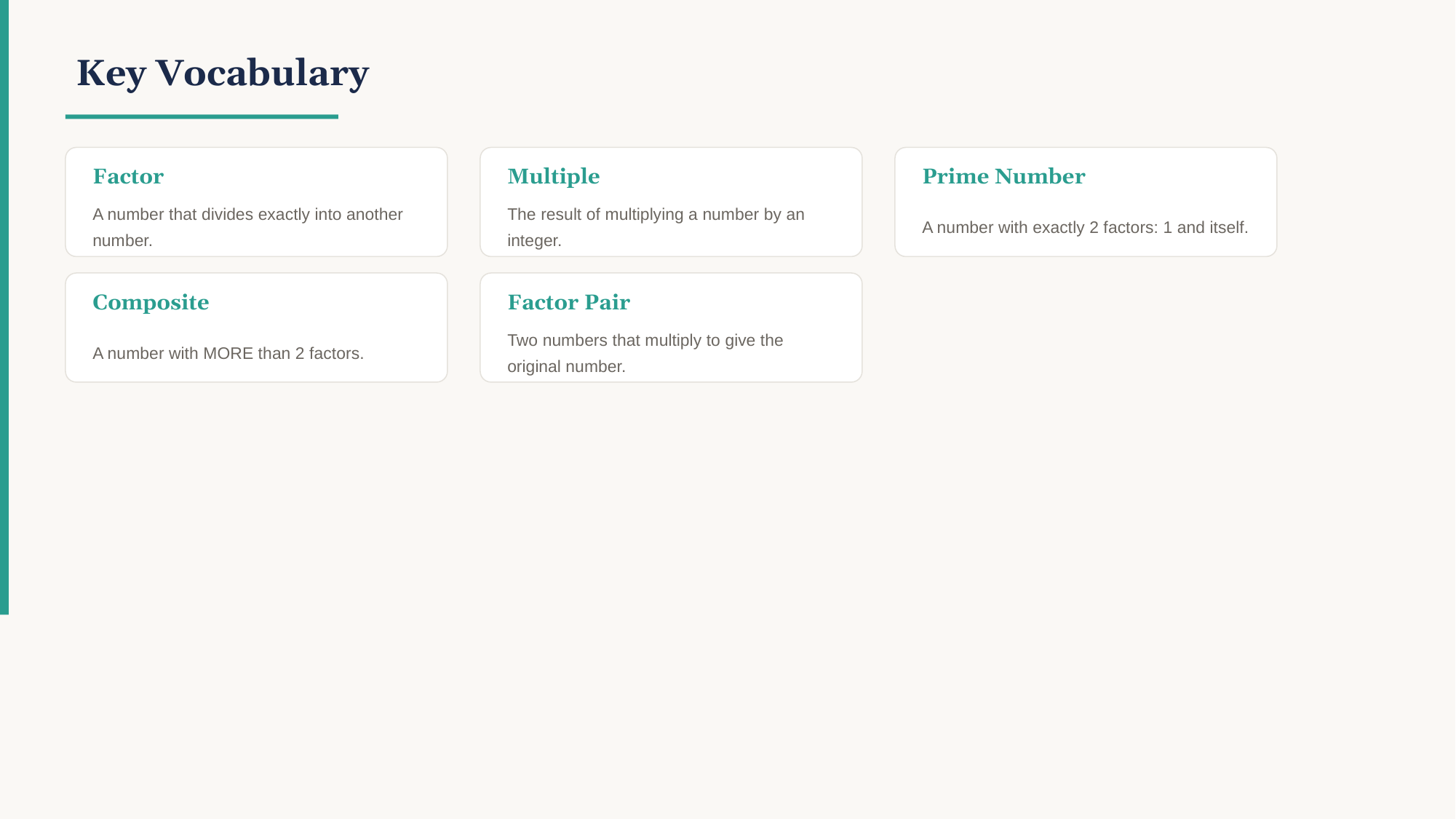

Key Vocabulary

Factor
Multiple
Prime Number
A number that divides exactly into another number.
The result of multiplying a number by an integer.
A number with exactly 2 factors: 1 and itself.

Composite
Factor Pair
A number with MORE than 2 factors.
Two numbers that multiply to give the original number.